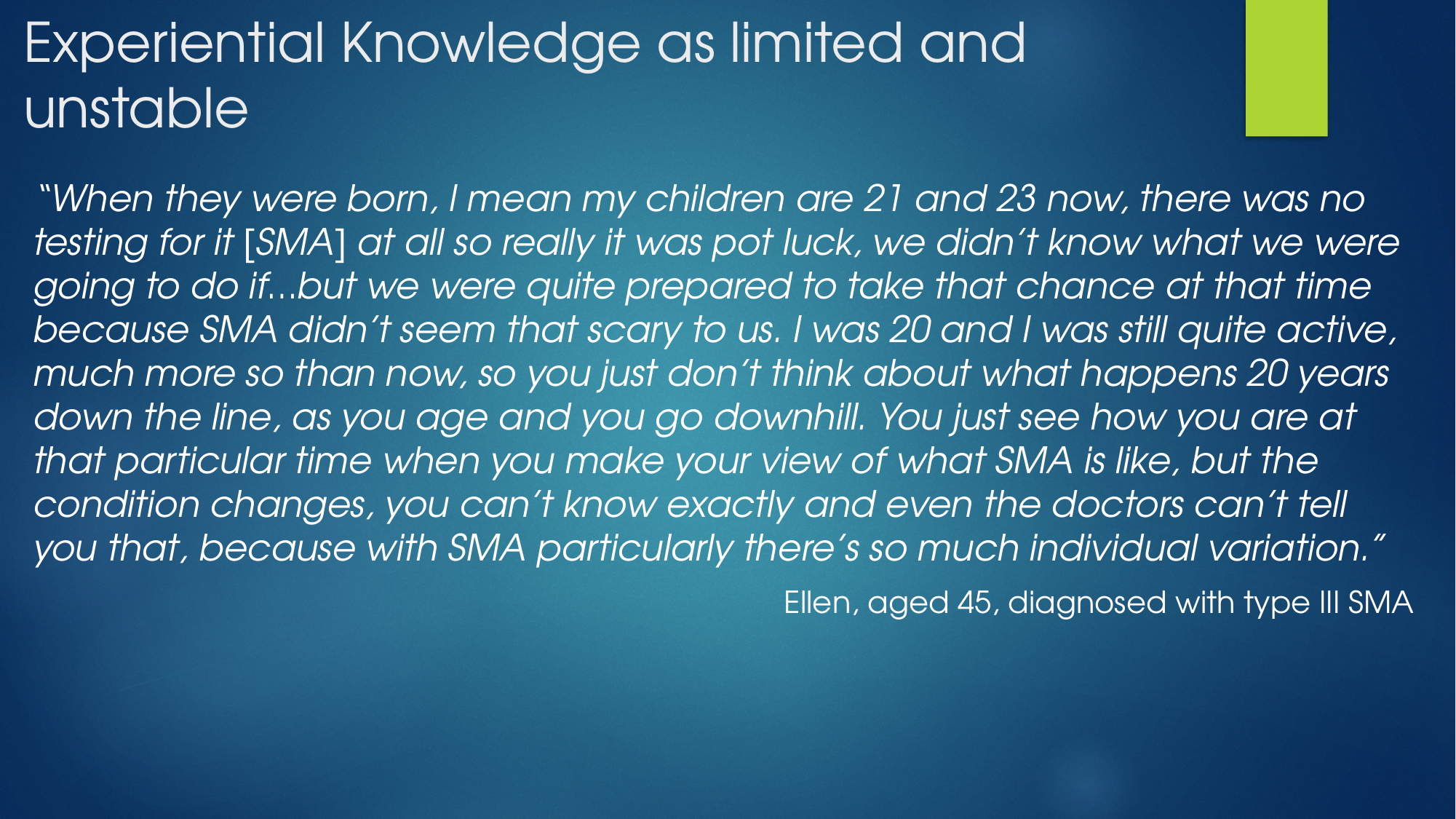

# Experiential Knowledge as limited and unstable
“When they were born, I mean my children are 21 and 23 now, there was no testing for it [SMA] at all so really it was pot luck, we didn’t know what we were going to do if…but we were quite prepared to take that chance at that time because SMA didn’t seem that scary to us. I was 20 and I was still quite active, much more so than now, so you just don’t think about what happens 20 years down the line, as you age and you go downhill. You just see how you are at that particular time when you make your view of what SMA is like, but the condition changes, you can’t know exactly and even the doctors can’t tell you that, because with SMA particularly there’s so much individual variation.”
Ellen, aged 45, diagnosed with type III SMA